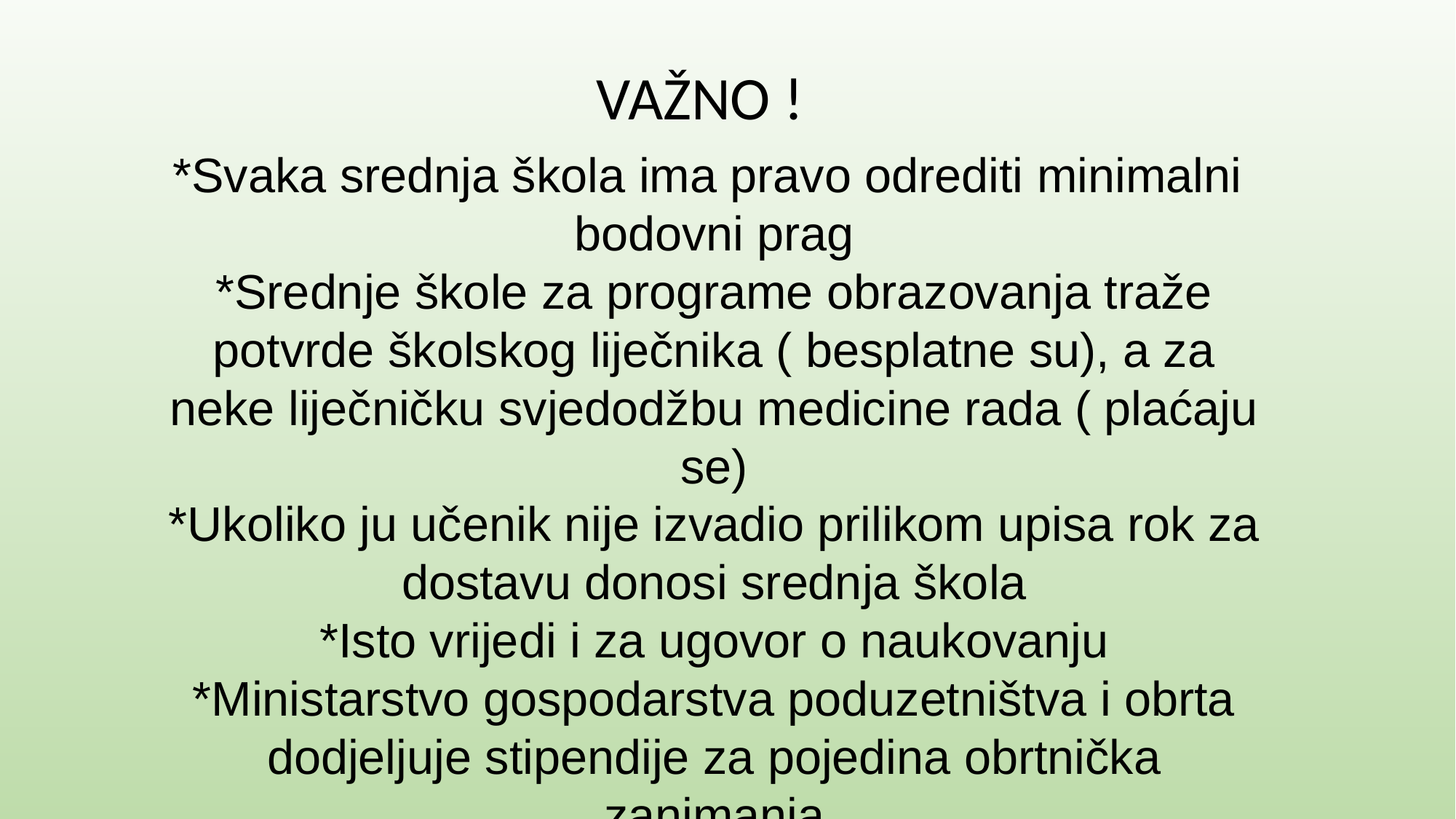

# VAŽNO !
*Svaka srednja škola ima pravo odrediti minimalni  bodovni prag
*Srednje škole za programe obrazovanja traže potvrde školskog liječnika ( besplatne su), a za neke liječničku svjedodžbu medicine rada ( plaćaju se)
*Ukoliko ju učenik nije izvadio prilikom upisa rok za dostavu donosi srednja škola
*Isto vrijedi i za ugovor o naukovanju
*Ministarstvo gospodarstva poduzetništva i obrta dodjeljuje stipendije za pojedina obrtnička zanimanja